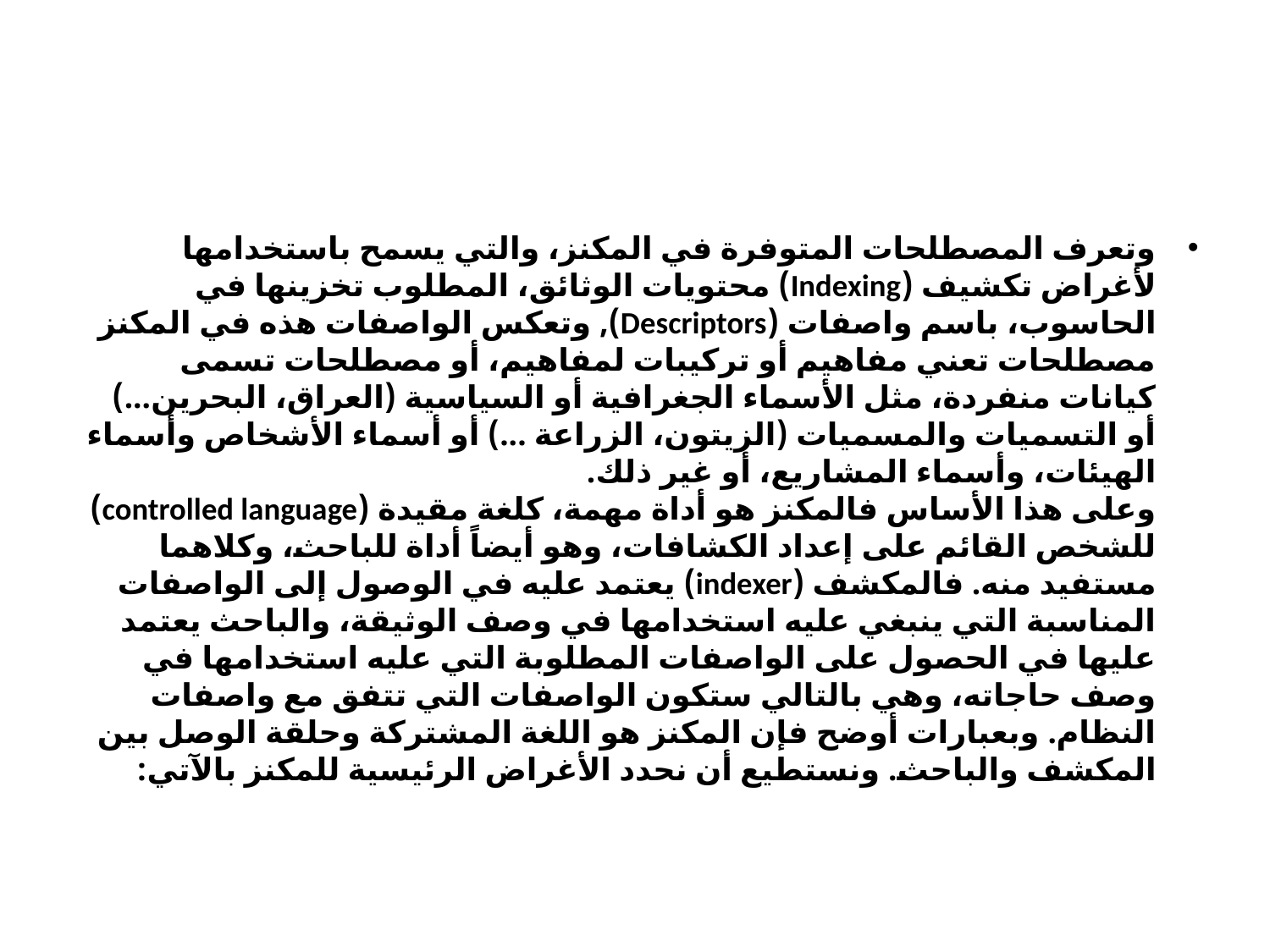

#
وتعرف المصطلحات المتوفرة في المكنز، والتي يسمح باستخدامها لأغراض تكشيف (Indexing) محتويات الوثائق، المطلوب تخزينها في الحاسوب، باسم واصفات (Descriptors), وتعكس الواصفات هذه في المكنز مصطلحات تعني مفاهيم أو تركيبات لمفاهيم، أو مصطلحات تسمى كيانات منفردة، مثل الأسماء الجغرافية أو السياسية (العراق، البحرين...) أو التسميات والمسميات (الزيتون، الزراعة ...) أو أسماء الأشخاص وأسماء الهيئات، وأسماء المشاريع، أو غير ذلك.
وعلى هذا الأساس فالمكنز هو أداة مهمة، كلغة مقيدة (controlled language) للشخص القائم على إعداد الكشافات، وهو أيضاً أداة للباحث، وكلاهما مستفيد منه. فالمكشف (indexer) يعتمد عليه في الوصول إلى الواصفات المناسبة التي ينبغي عليه استخدامها في وصف الوثيقة، والباحث يعتمد عليها في الحصول على الواصفات المطلوبة التي عليه استخدامها في وصف حاجاته، وهي بالتالي ستكون الواصفات التي تتفق مع واصفات النظام. وبعبارات أوضح فإن المكنز هو اللغة المشتركة وحلقة الوصل بين المكشف والباحث. ونستطيع أن نحدد الأغراض الرئيسية للمكنز بالآتي: